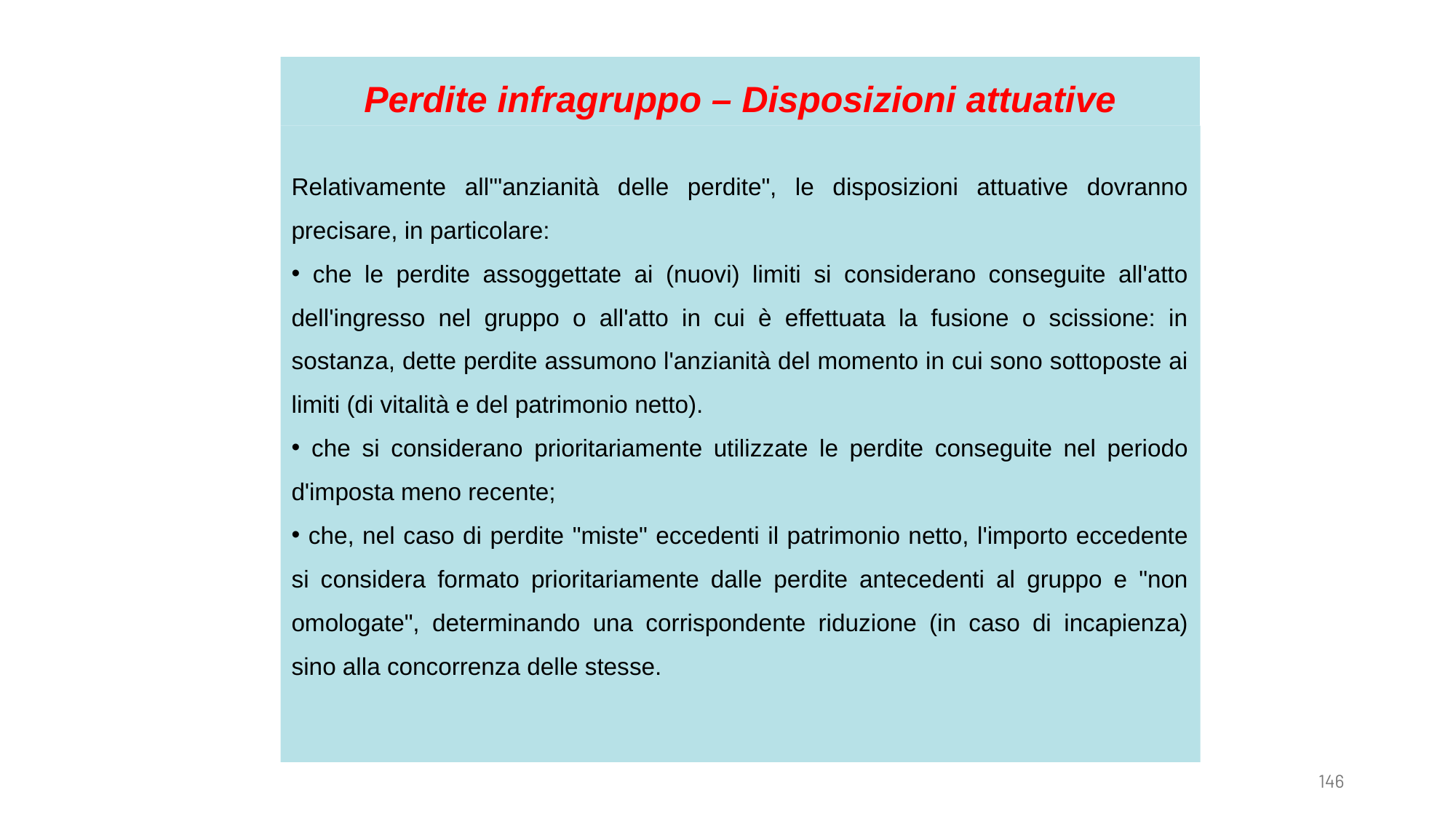

# Perdite infragruppo – Disposizioni attuative

Relativamente all'"anzianità delle perdite", le disposizioni attuative dovranno precisare, in particolare:
 che le perdite assoggettate ai (nuovi) limiti si considerano conseguite all'atto dell'ingresso nel gruppo o all'atto in cui è effettuata la fusione o scissione: in sostanza, dette perdite assumono l'anzianità del momento in cui sono sottoposte ai limiti (di vitalità e del patrimonio netto).
 che si considerano prioritariamente utilizzate le perdite conseguite nel periodo d'imposta meno recente;
 che, nel caso di perdite "miste" eccedenti il patrimonio netto, l'importo eccedente si considera formato prioritariamente dalle perdite antecedenti al gruppo e "non omologate", determinando una corrispondente riduzione (in caso di incapienza) sino alla concorrenza delle stesse.

146